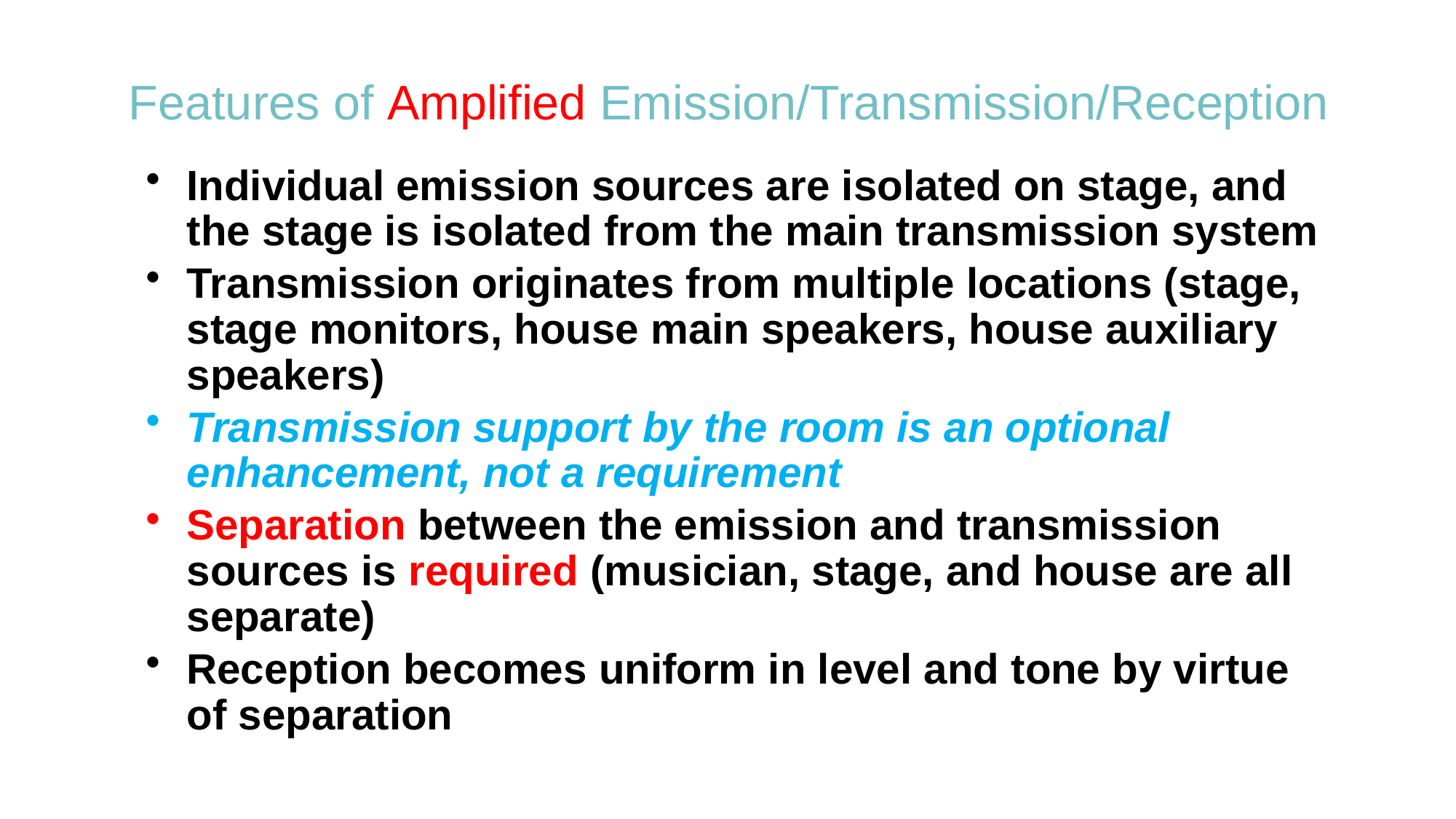

# Features of Amplified Emission/Transmission/Reception
Individual emission sources are isolated on stage, and the stage is isolated from the main transmission system
Transmission originates from multiple locations (stage, stage monitors, house main speakers, house auxiliary speakers)
Transmission support by the room is an optional enhancement, not a requirement
Separation between the emission and transmission sources is required (musician, stage, and house are all separate)
Reception becomes uniform in level and tone by virtue of separation